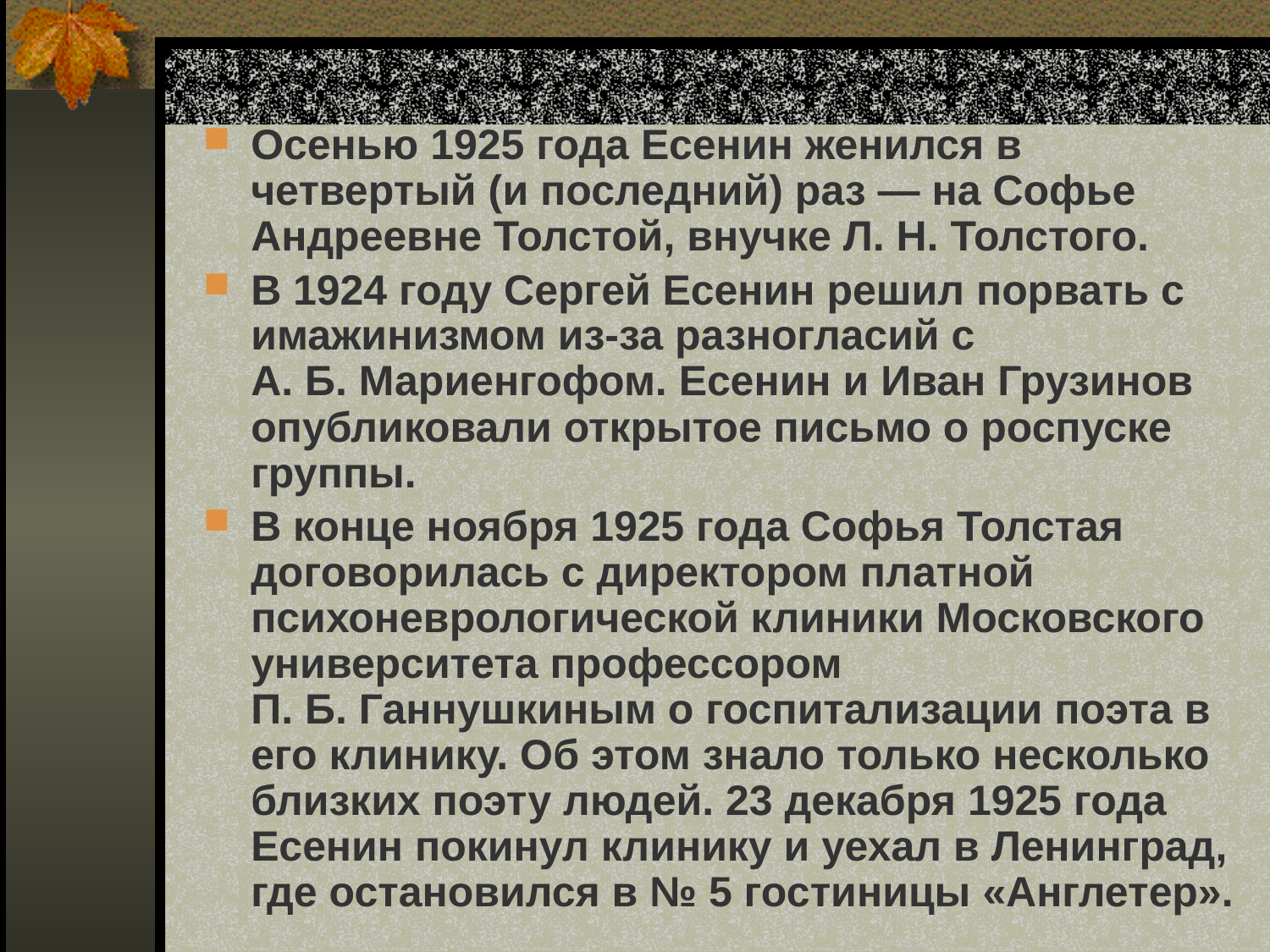

Осенью 1925 года Есенин женился в четвертый (и последний) раз — на Софье Андреевне Толстой, внучке Л. Н. Толстого.
В 1924 году Сергей Есенин решил порвать с имажинизмом из-за разногласий с А. Б. Мариенгофом. Есенин и Иван Грузинов опубликовали открытое письмо о роспуске группы.
В конце ноября 1925 года Софья Толстая договорилась с директором платной психоневрологической клиники Московского университета профессором П. Б. Ганнушкиным о госпитализации поэта в его клинику. Об этом знало только несколько близких поэту людей. 23 декабря 1925 года Есенин покинул клинику и уехал в Ленинград, где остановился в № 5 гостиницы «Англетер».